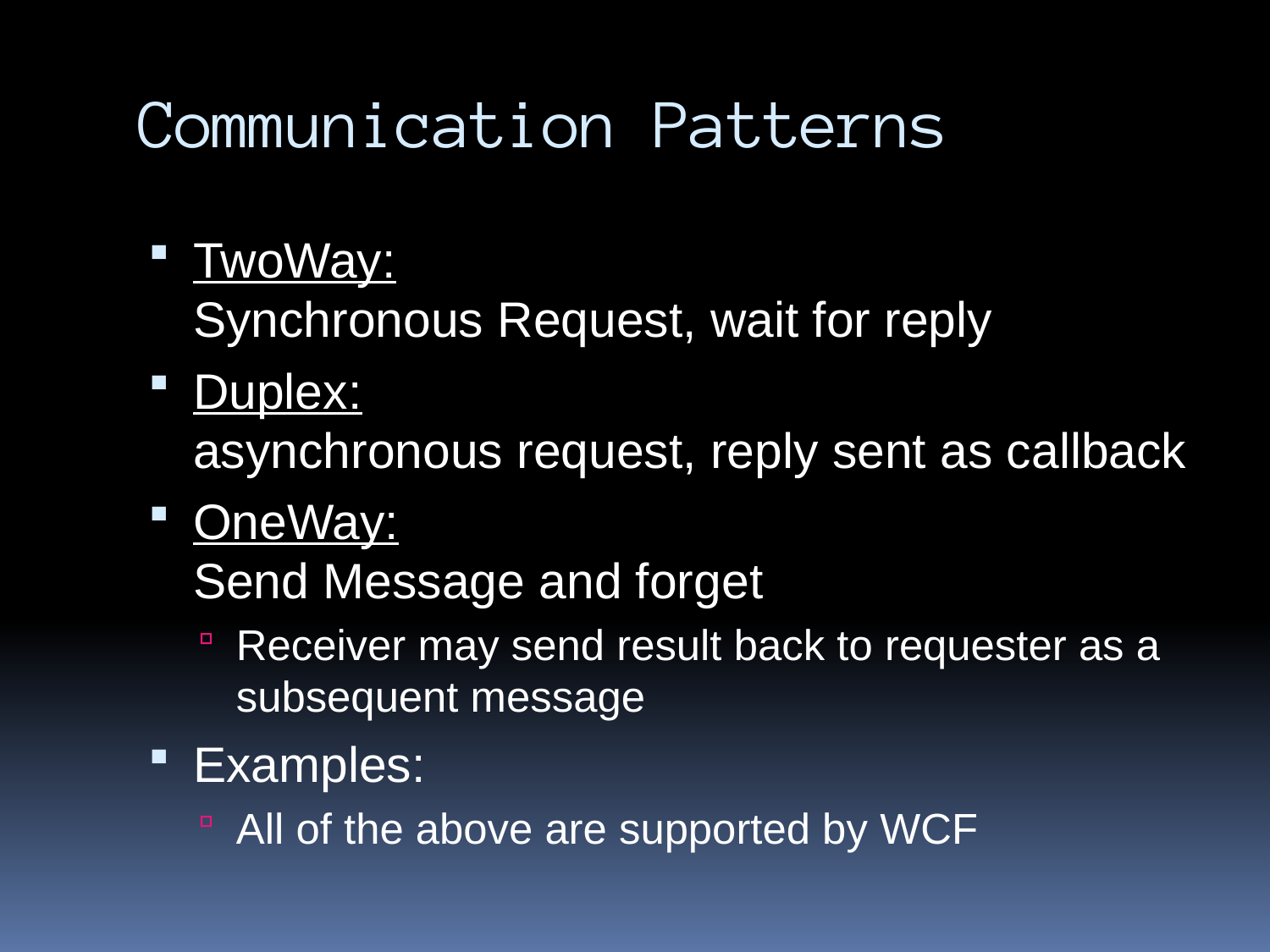

# Communication Patterns
TwoWay:
Synchronous Request, wait for reply
Duplex:
asynchronous request, reply sent as callback
OneWay:
Send Message and forget
Receiver may send result back to requester as a subsequent message
Examples:
All of the above are supported by WCF
Communication-Driven Structure
35